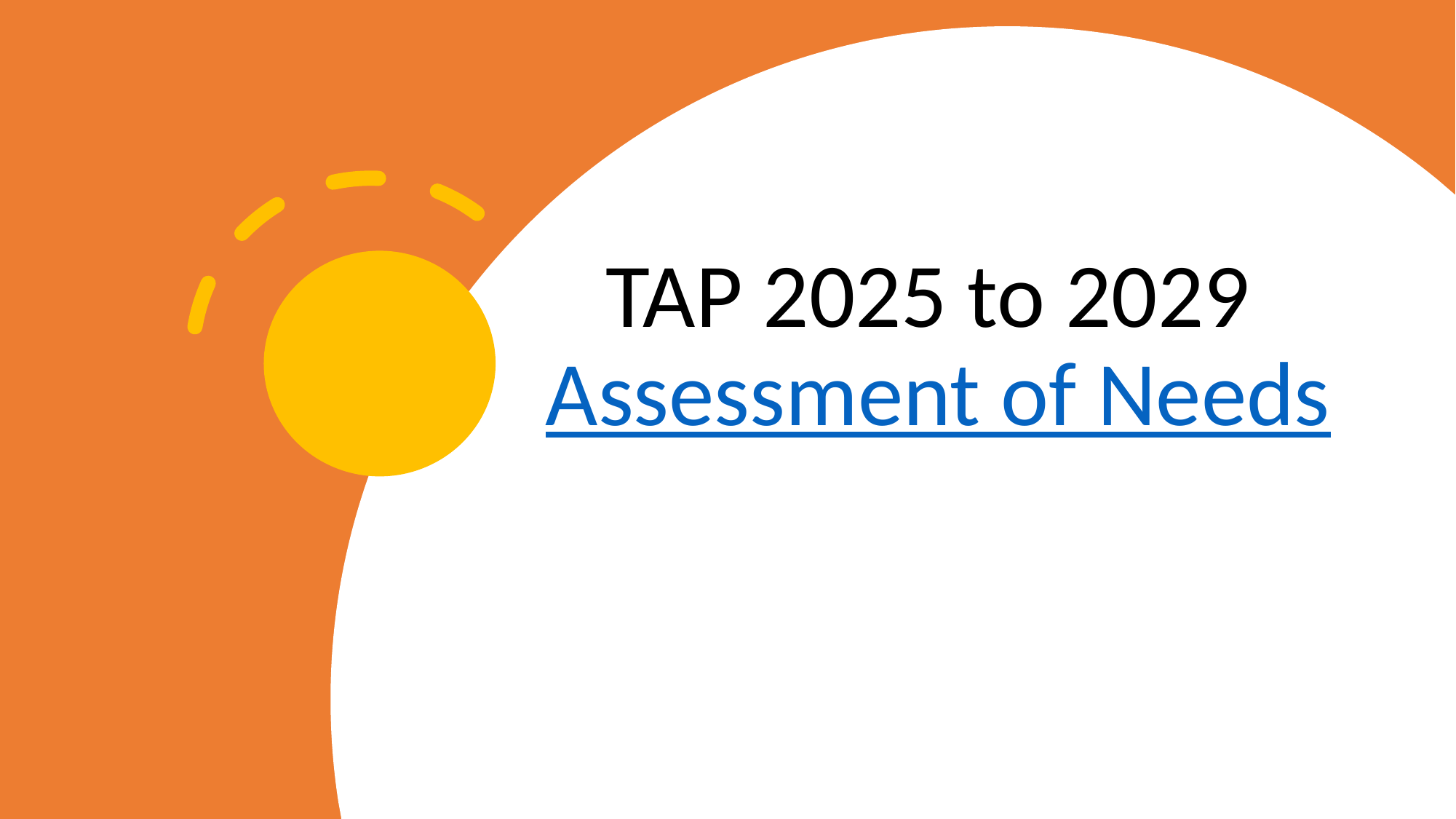

# TAP 2025 to 2029 Assessment of Needs